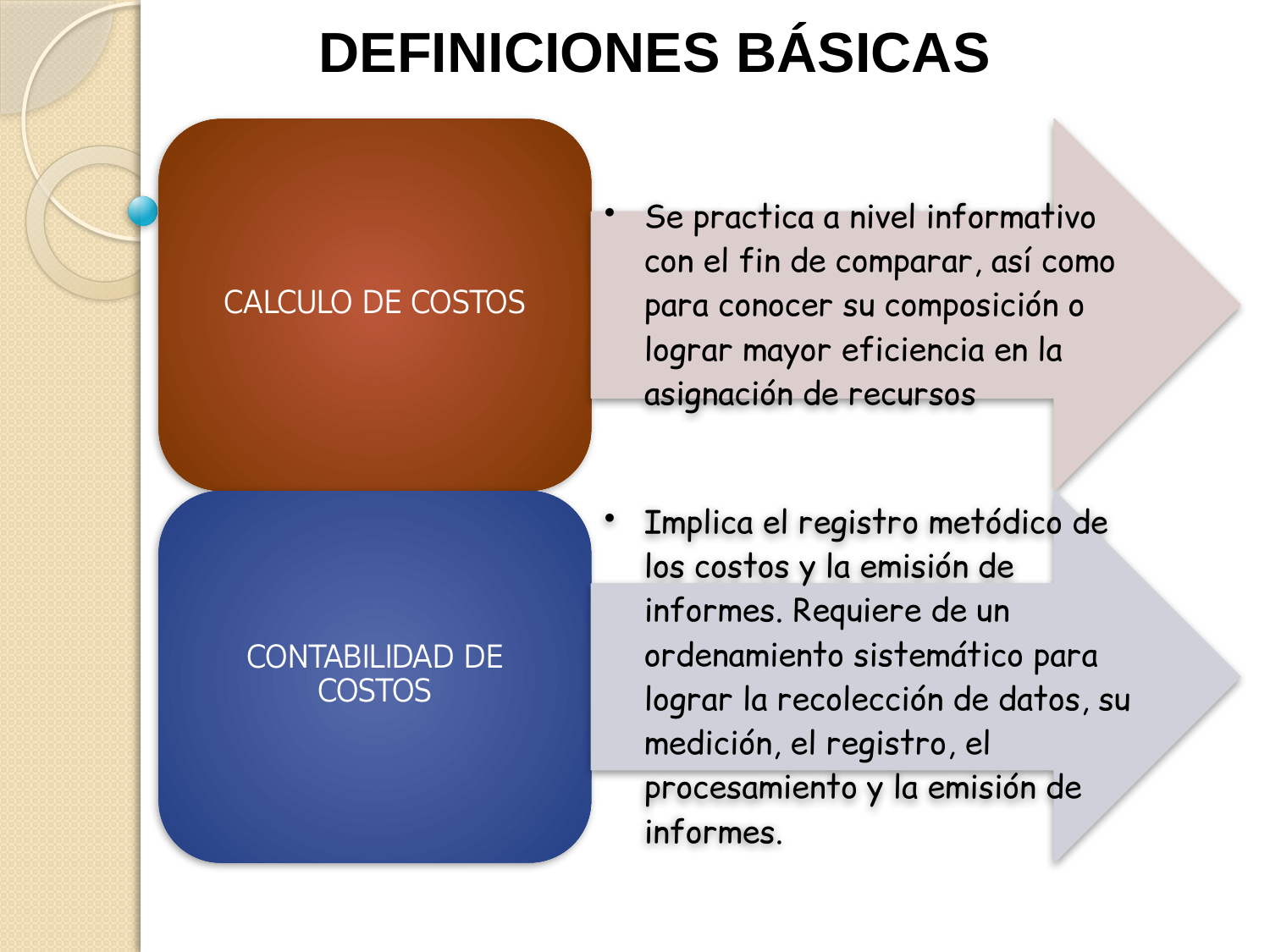

DEFINICIONES BÁSICAS
CALCULO DE COSTOS
Se practica a nivel informativo con el fin de comparar, así como para conocer su composición o lograr mayor eficiencia en la asignación de recursos
CONTABILIDAD DE COSTOS
Implica el registro metódico de los costos y la emisión de informes. Requiere de un ordenamiento sistemático para lograr la recolección de datos, su medición, el registro, el procesamiento y la emisión de informes.